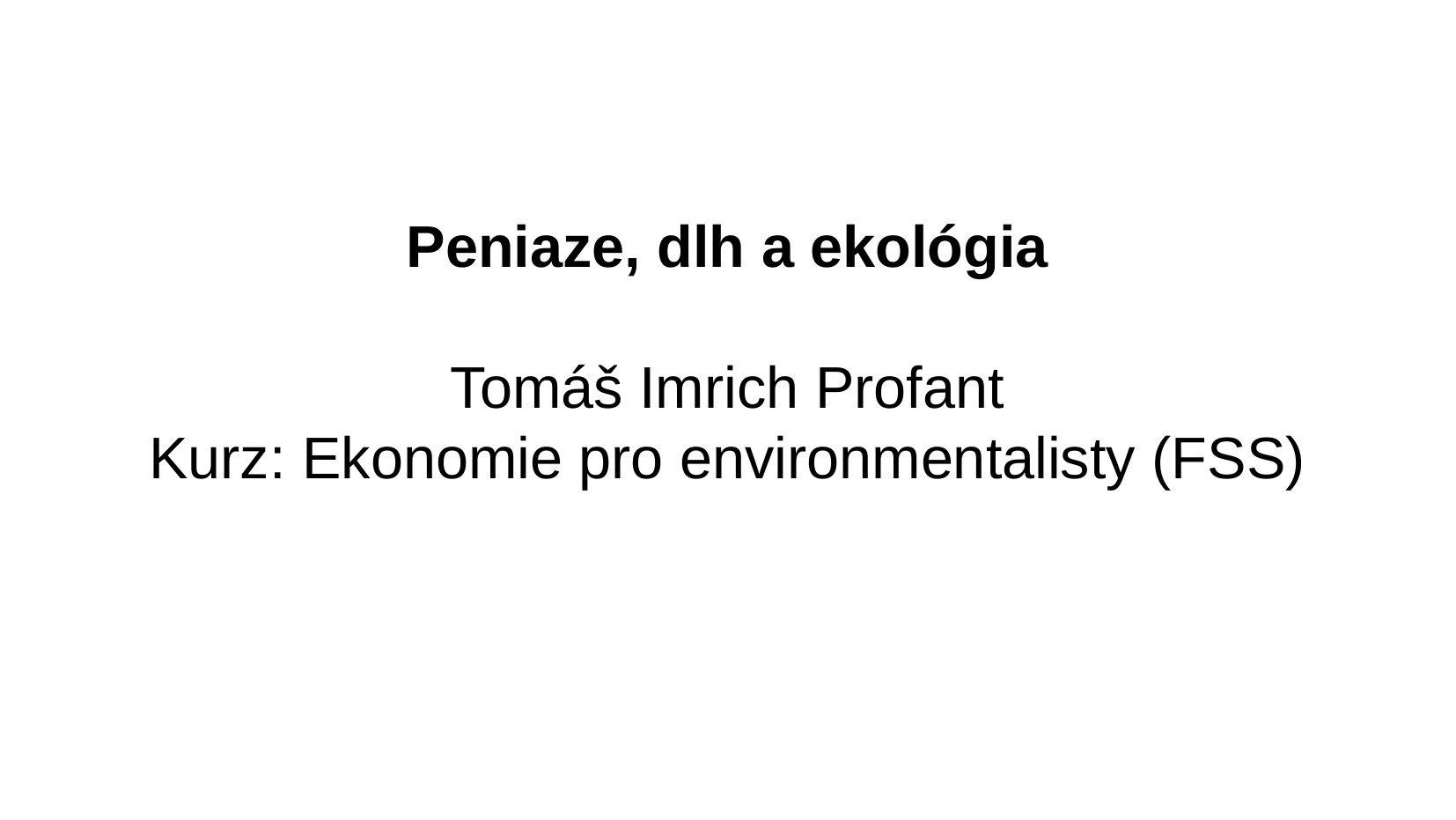

Peniaze, dlh a ekológia

Tomáš Imrich Profant
Kurz: Ekonomie pro environmentalisty (FSS)